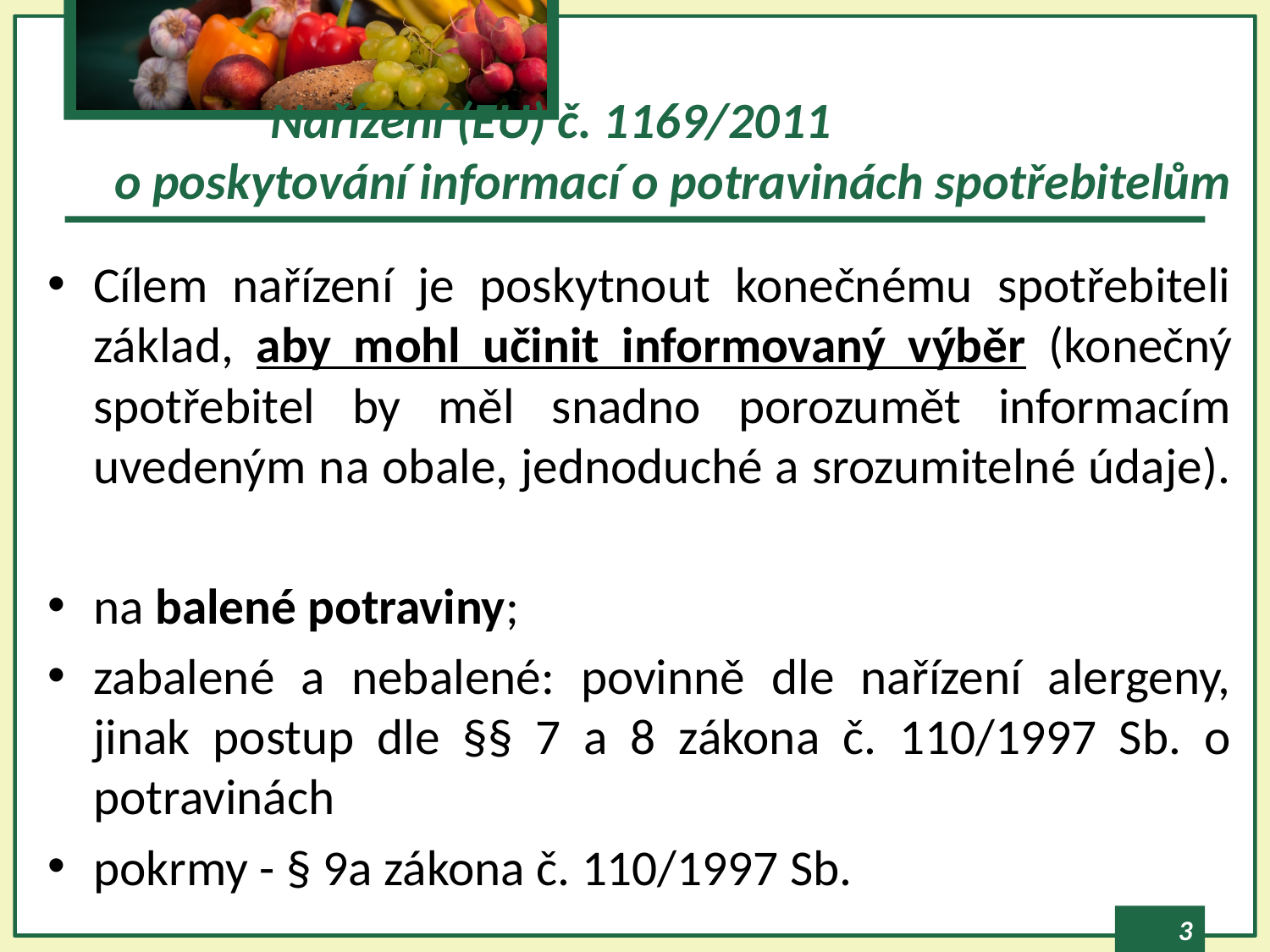

# Nařízení (EU) č. 1169/2011                                       o poskytování informací o potravinách spotřebitelům
Cílem nařízení je poskytnout konečnému spotřebiteli základ, aby mohl učinit informovaný výběr (konečný spotřebitel by měl snadno porozumět informacím uvedeným na obale, jednoduché a srozumitelné údaje).

na balené potraviny;
zabalené a nebalené: povinně dle nařízení alergeny, jinak postup dle §§ 7 a 8 zákona č. 110/1997 Sb. o potravinách
pokrmy - § 9a zákona č. 110/1997 Sb.